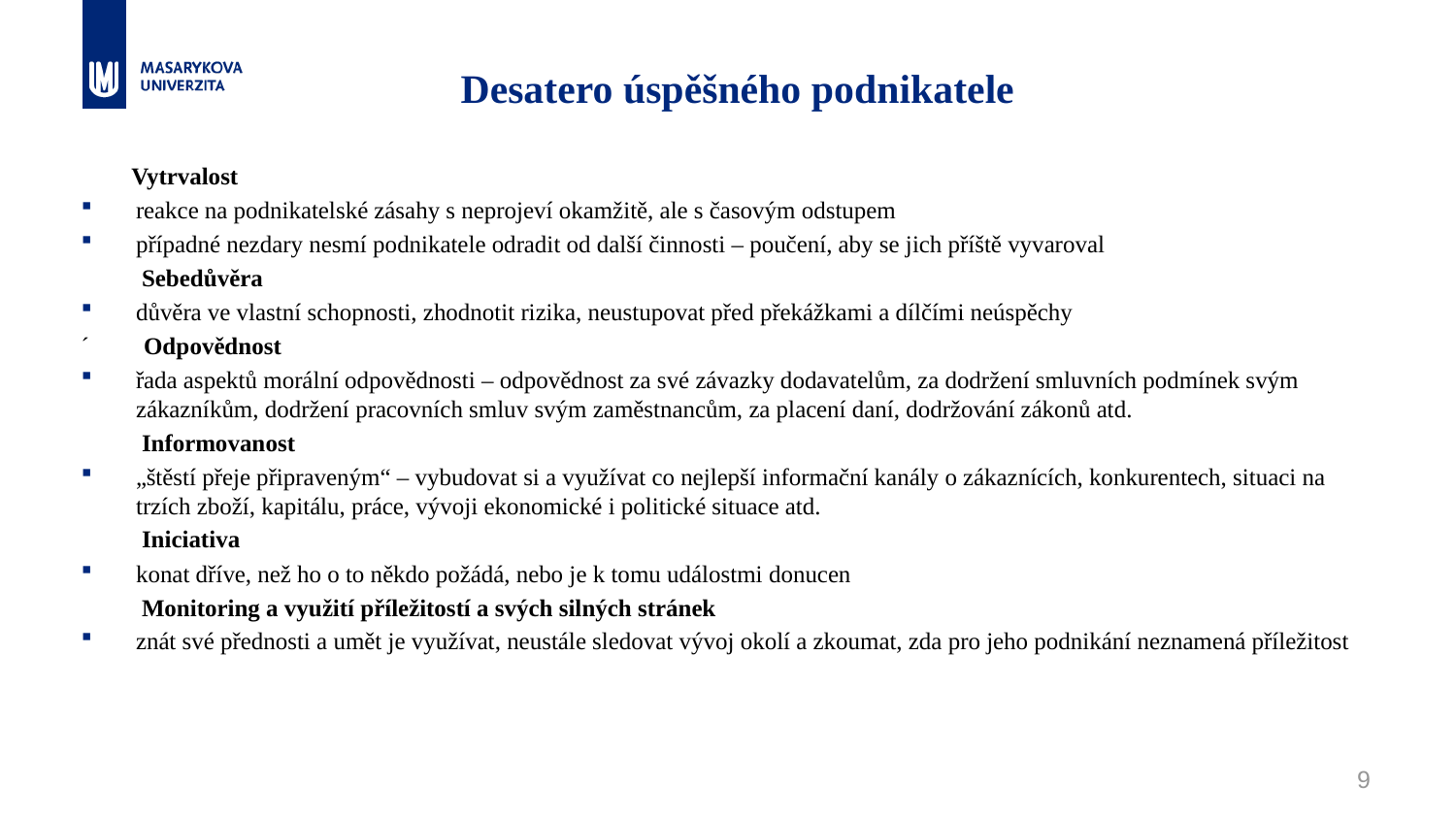

# Desatero úspěšného podnikatele
         Vytrvalost
reakce na podnikatelské zásahy s neprojeví okamžitě, ale s časovým odstupem
případné nezdary nesmí podnikatele odradit od další činnosti – poučení, aby se jich příště vyvaroval
          Sebedůvěra
důvěra ve vlastní schopnosti, zhodnotit rizika, neustupovat před překážkami a dílčími neúspěchy
´         Odpovědnost
řada aspektů morální odpovědnosti – odpovědnost za své závazky dodavatelům, za dodržení smluvních podmínek svým zákazníkům, dodržení pracovních smluv svým zaměstnancům, za placení daní, dodržování zákonů atd.
          Informovanost
„štěstí přeje připraveným“ – vybudovat si a využívat co nejlepší informační kanály o zákaznících, konkurentech, situaci na trzích zboží, kapitálu, práce, vývoji ekonomické i politické situace atd.
          Iniciativa
konat dříve, než ho o to někdo požádá, nebo je k tomu událostmi donucen
          Monitoring a využití příležitostí a svých silných stránek
znát své přednosti a umět je využívat, neustále sledovat vývoj okolí a zkoumat, zda pro jeho podnikání neznamená příležitost

9